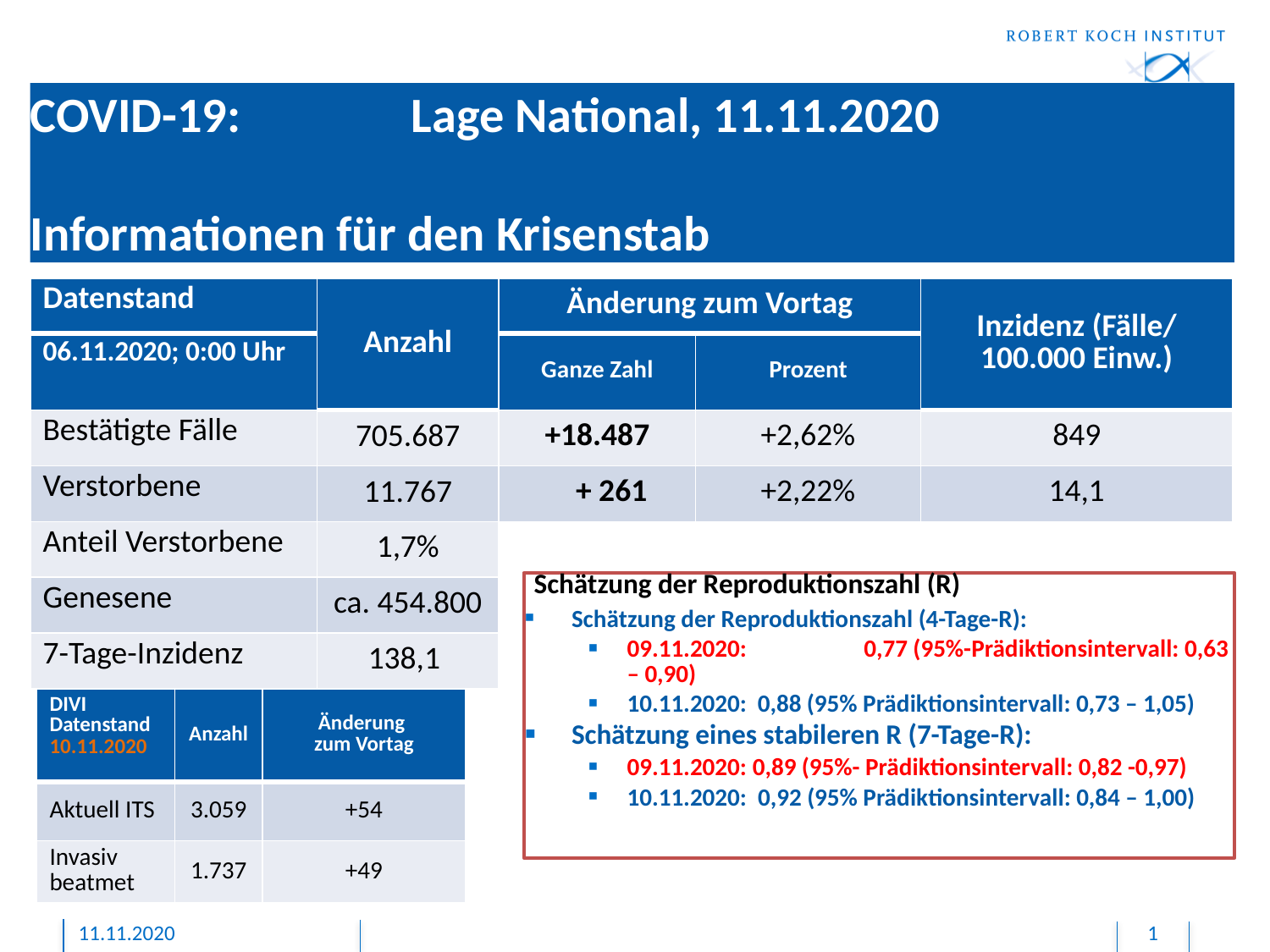

# COVID-19: 		Lage National, 11.11.2020 Informationen für den Krisenstab
| Datenstand | Anzahl | Änderung zum Vortag |  | Inzidenz (Fälle/ 100.000 Einw.) |
| --- | --- | --- | --- | --- |
| 06.11.2020; 0:00 Uhr |  | Ganze Zahl | Prozent |  |
| Bestätigte Fälle | 705.687 | +18.487 | +2,62% | 849 |
| Verstorbene | 11.767 | + 261 | +2,22% | 14,1 |
| Anteil Verstorbene | 1,7% |  |  |  |
| Genesene | ca. 454.800 |  |  |  |
| 7-Tage-Inzidenz | 138,1 |  |  |  |
Schätzung der Reproduktionszahl (R)
Schätzung der Reproduktionszahl (4-Tage-R):
09.11.2020: 	0,77 (95%-Prädiktionsintervall: 0,63 – 0,90)
10.11.2020:  0,88 (95% Prädiktionsintervall: 0,73 – 1,05)
Schätzung eines stabileren R (7-Tage-R):
09.11.2020: 0,89 (95%- Prädiktionsintervall: 0,82 -0,97)
10.11.2020:  0,92 (95% Prädiktionsintervall: 0,84 – 1,00)

| DIVI Datenstand 10.11.2020 | Anzahl | Änderung zum Vortag |
| --- | --- | --- |
| Aktuell ITS | 3.059 | +54 |
| Invasiv beatmet | 1.737 | +49 |
11.11.2020

1